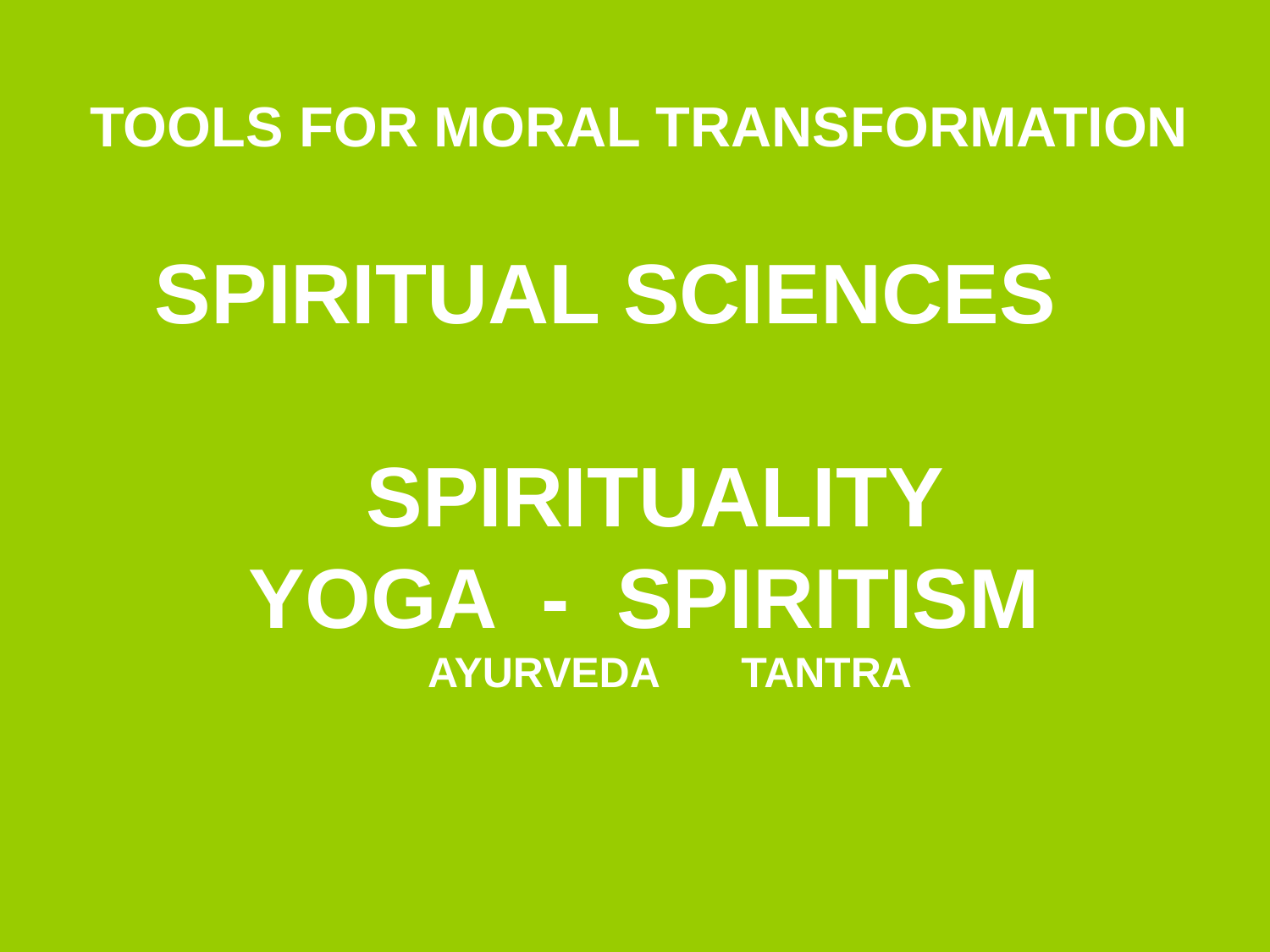

TOOLS FOR MORAL TRANSFORMATION
  SPIRITUAL SCIENCES

           SPIRITUALITY
      YOGA  -  SPIRITISM
                           AYURVEDA       TANTRA